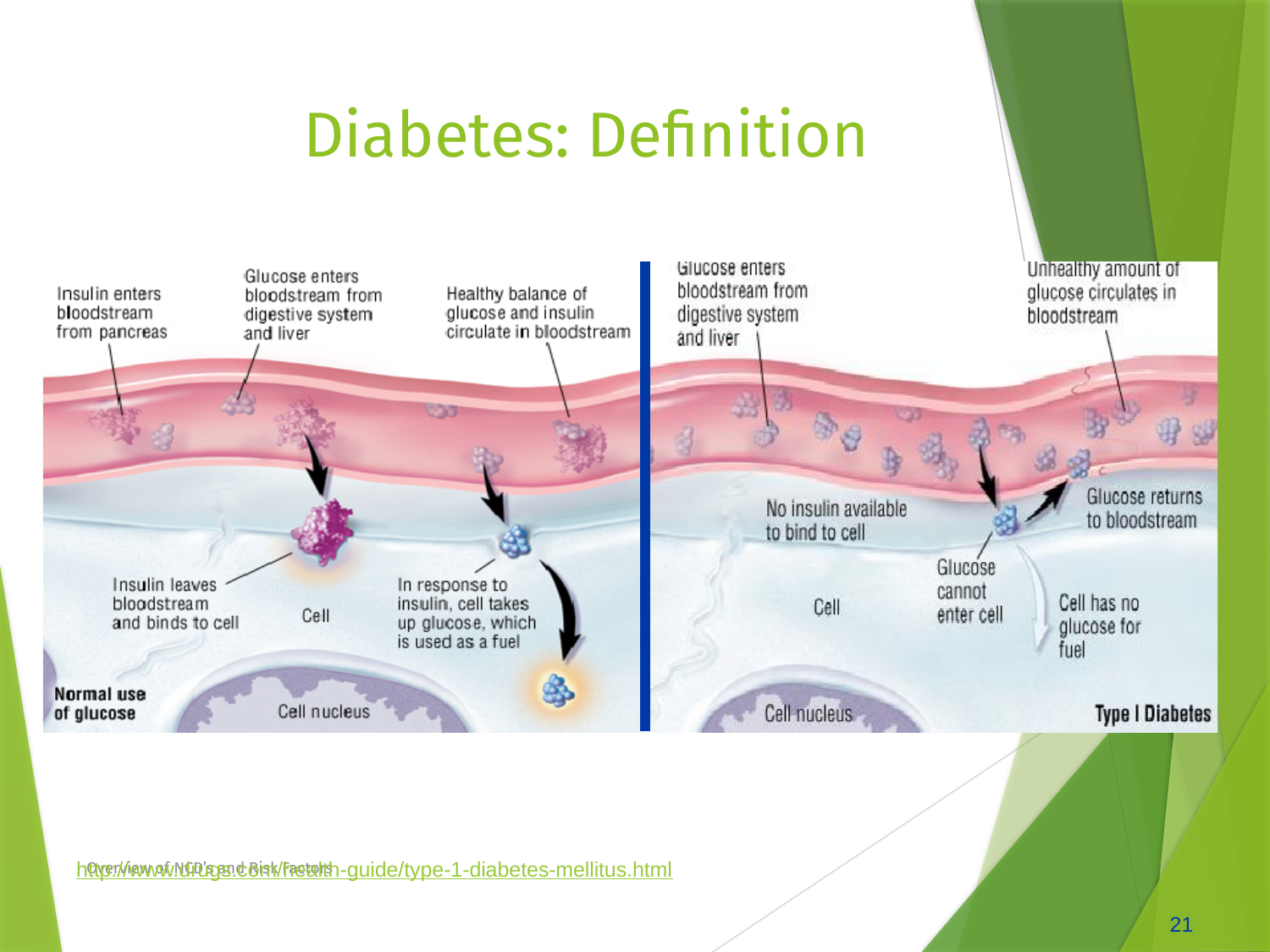

# Diabetes: Definition

Overview of NCD’s and Risk Factors
http://www.drugs.com/health-guide/type-1-diabetes-mellitus.html
21